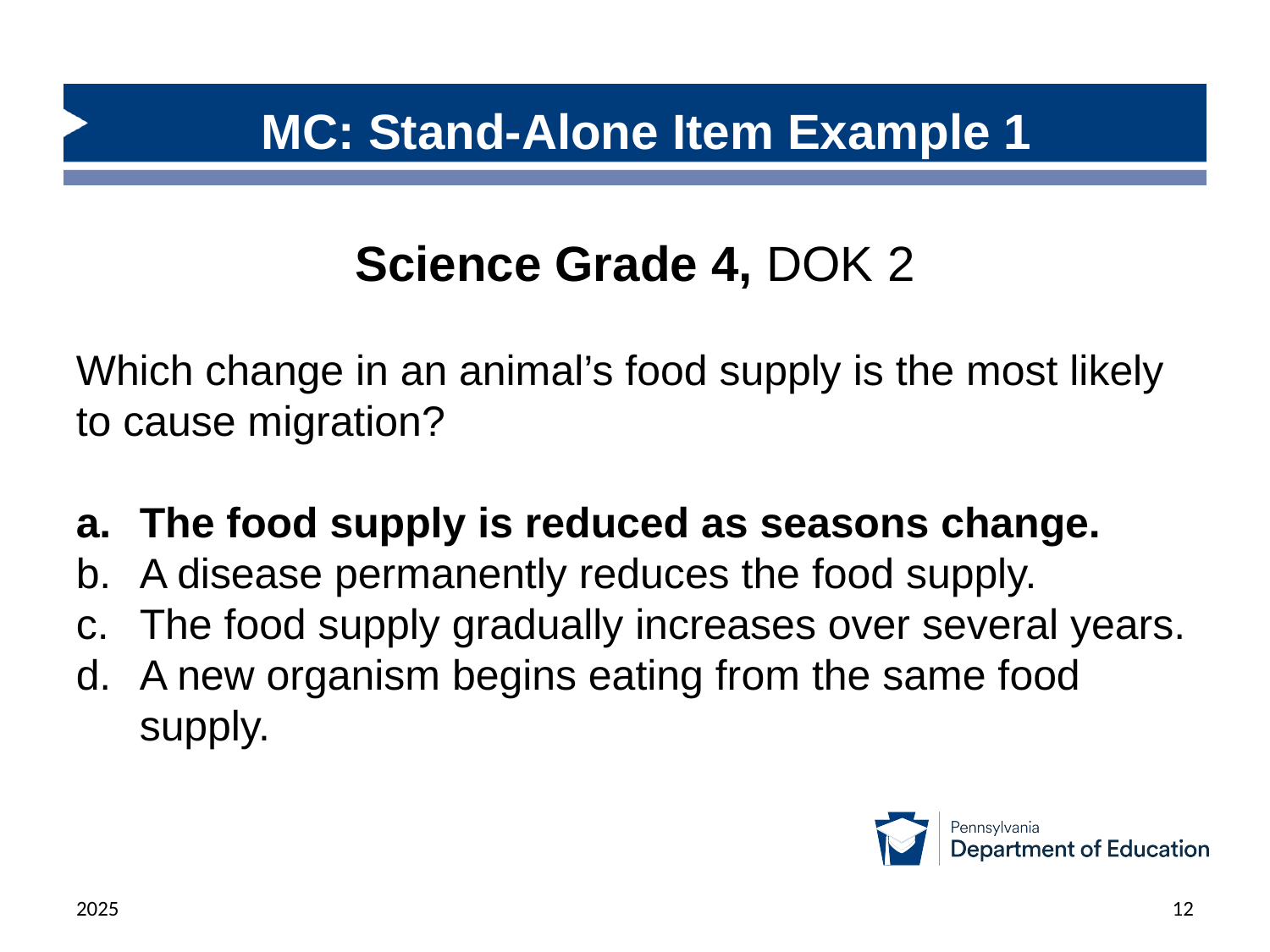

# MC: Stand-Alone Item Example 1
Science Grade 4, DOK 2
Which change in an animal’s food supply is the most likely to cause migration?

The food supply is reduced as seasons change.
A disease permanently reduces the food supply.
The food supply gradually increases over several years.
A new organism begins eating from the same food supply.
2025
12